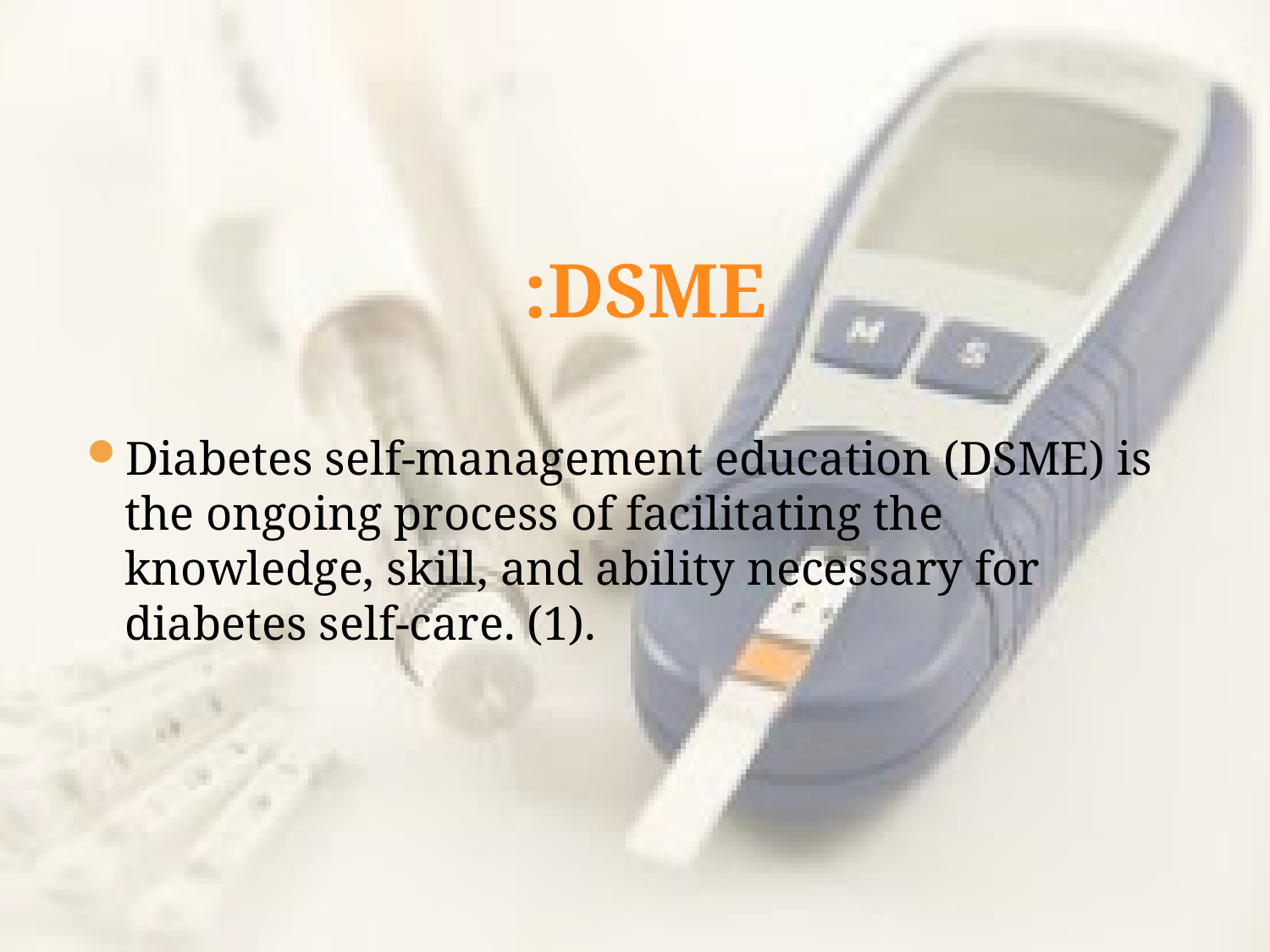

# DSME:
Diabetes self-management education (DSME) is the ongoing process of facilitating the knowledge, skill, and ability necessary for diabetes self-care. (1).